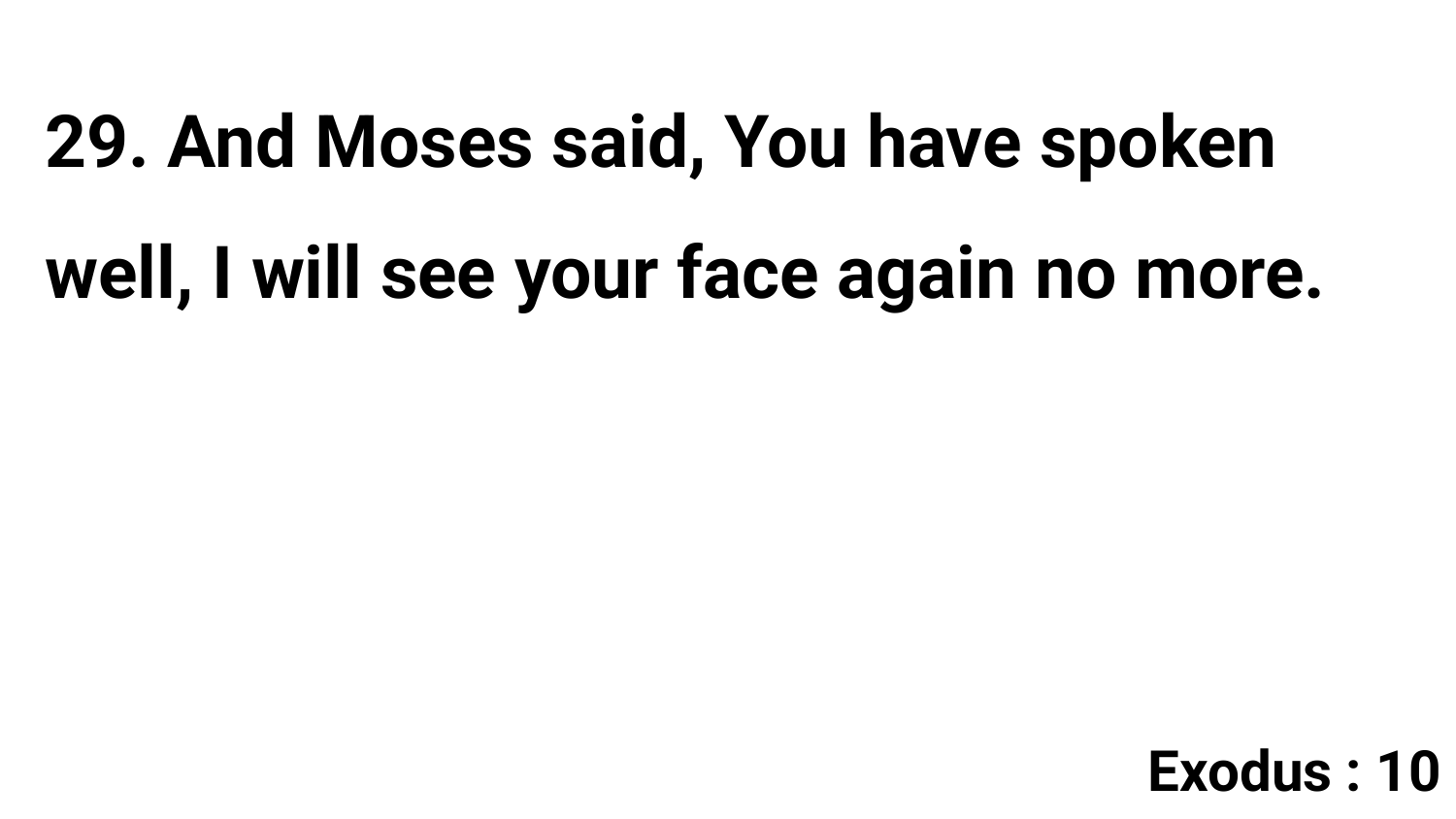

29. And Moses said, You have spoken well, I will see your face again no more.
Exodus : 10